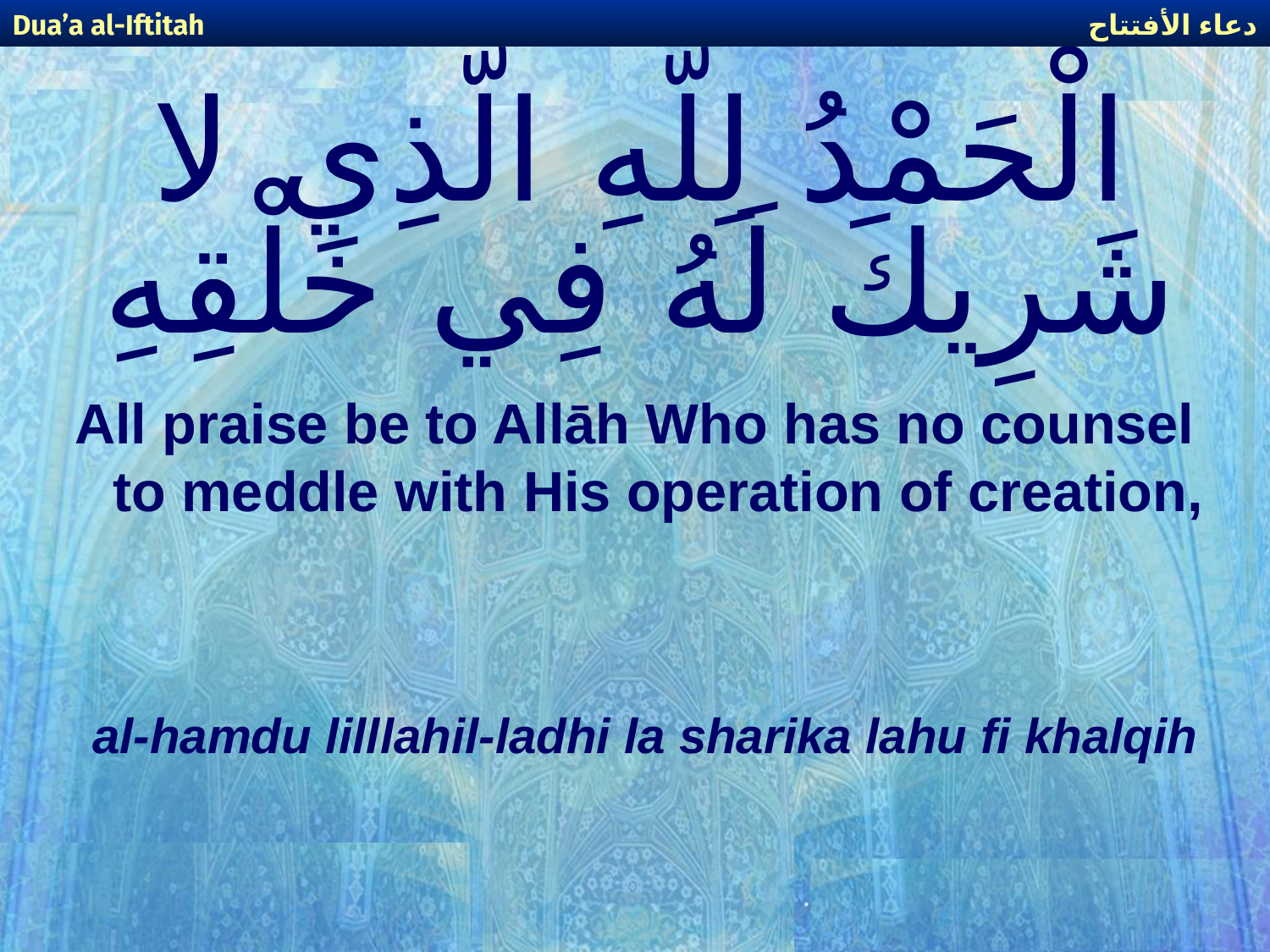

دعاء الأفتتاح
Dua’a al-Iftitah
# الْحَمْدُ لِلّهِ الَّذِي لا شَرِيكَ لَهُ فِي خَلْقِهِ
All praise be to Allāh Who has no counsel to meddle with His operation of creation,
al-hamdu lilllahil-ladhi la sharika lahu fi khalqih